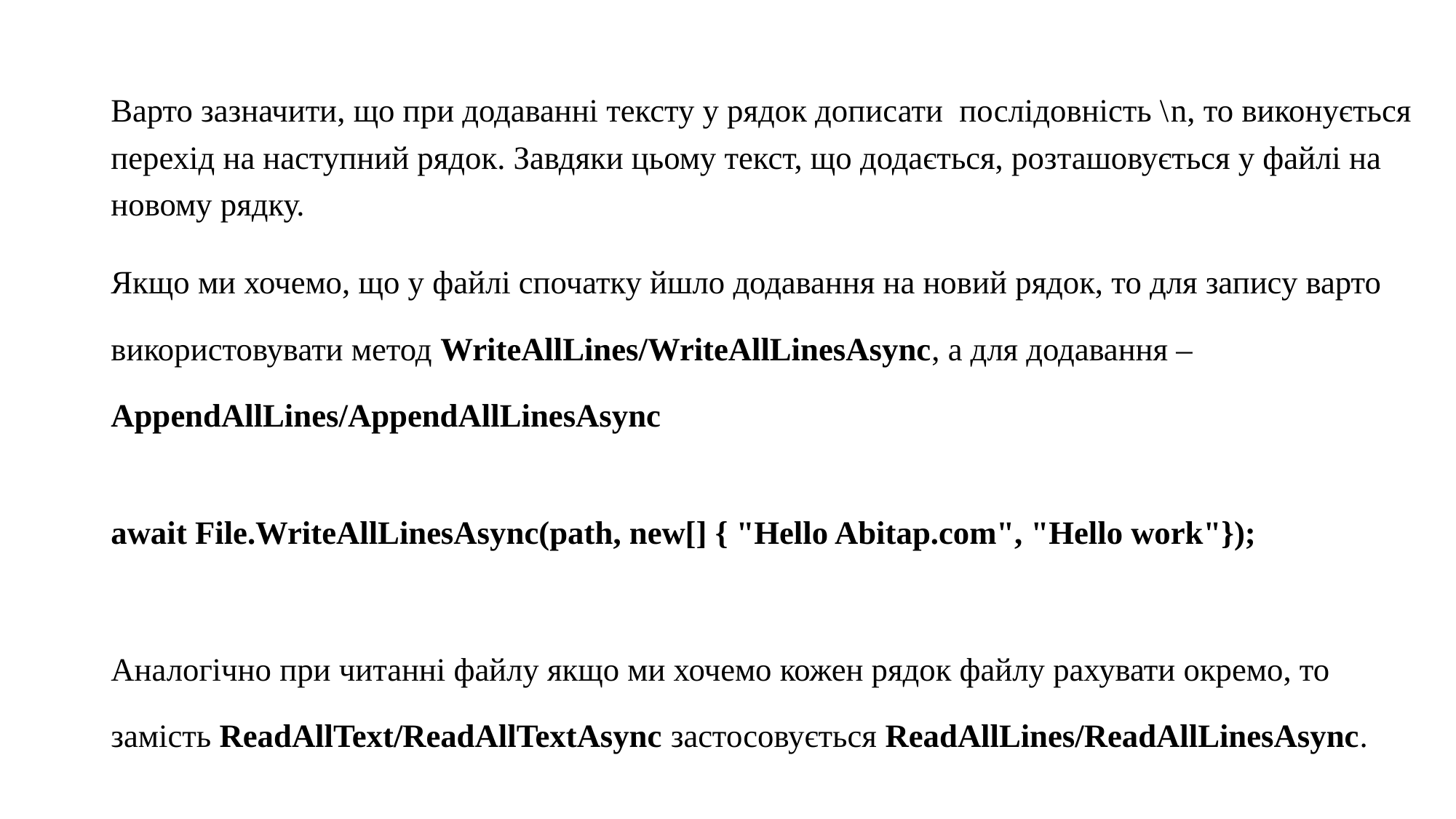

Варто зазначити, що при додаванні тексту у рядок дописати  послідовність \n, то виконується перехід на наступний рядок. Завдяки цьому текст, що додається, розташовується у файлі на новому рядку.
Якщо ми хочемо, що у файлі спочатку йшло додавання на новий рядок, то для запису варто використовувати метод WriteAllLines/WriteAllLinesAsync, а для додавання – AppendAllLines/AppendAllLinesAsync

await File.WriteAllLinesAsync(path, new[] { "Hello Abitap.com", "Hello work"});

Аналогічно при читанні файлу якщо ми хочемо кожен рядок файлу рахувати окремо, то замість ReadAllText/ReadAllTextAsync застосовується ReadAllLines/ReadAllLinesAsync.